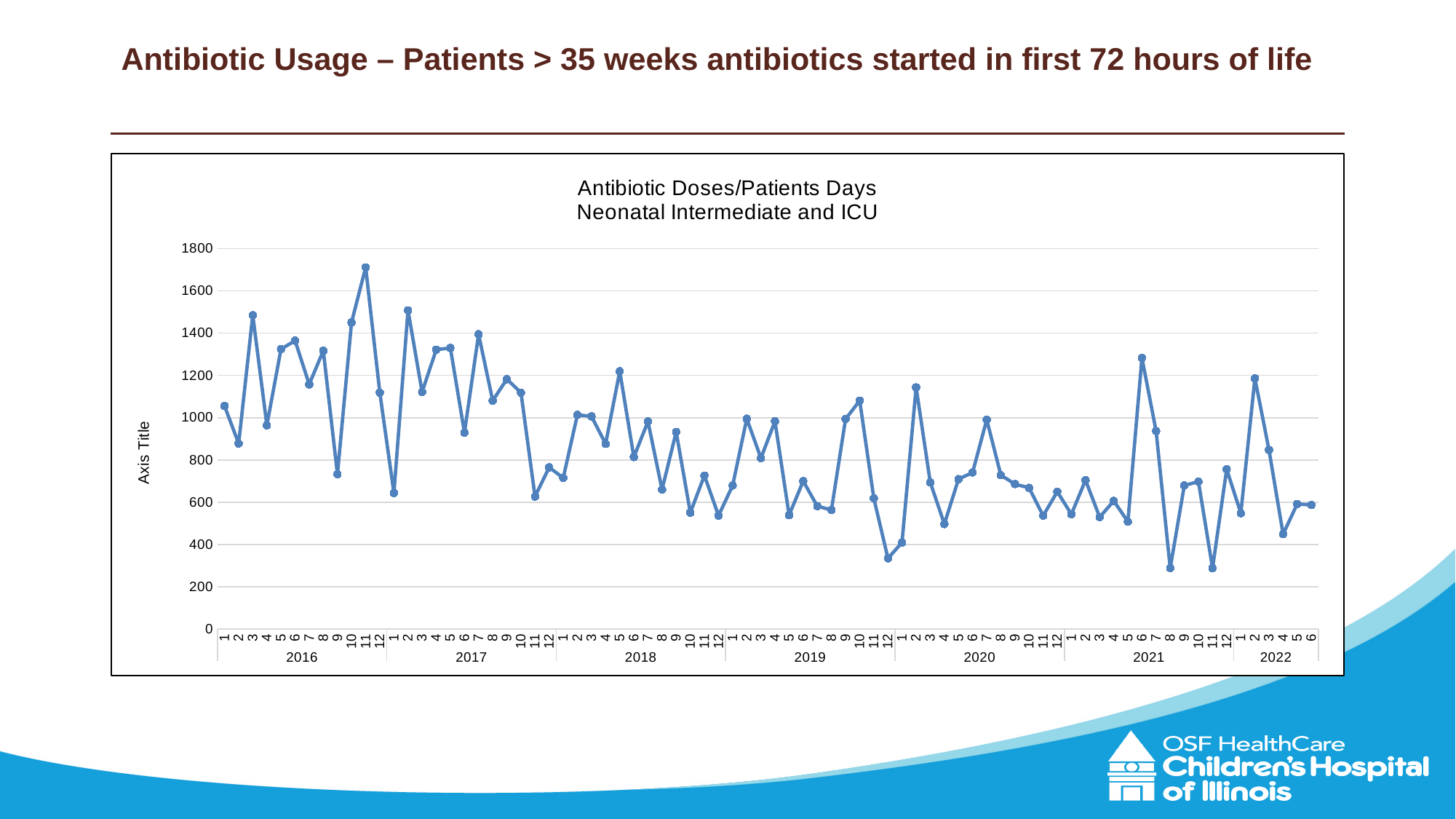

# Antibiotic Usage – Patients > 35 weeks antibiotics started in first 72 hours of life

### Chart: Antibiotic Doses/Patients Days
Neonatal Intermediate and ICU

| Category | Total |
|---|---|
| 1 | 1055.7377049180327 |
| 2 | 877.9342723004695 |
| 3 | 1484.8484848484848 |
| 4 | 964.2857142857143 |
| 5 | 1324.3243243243244 |
| 6 | 1364.705882352941 |
| 7 | 1157.8947368421052 |
| 8 | 1317.0731707317075 |
| 9 | 732.7586206896551 |
| 10 | 1450.7042253521126 |
| 11 | 1711.5384615384614 |
| 12 | 1118.8524590163934 |
| 1 | 644.1717791411043 |
| 2 | 1508.3333333333335 |
| 3 | 1121.6216216216217 |
| 4 | 1321.7054263565892 |
| 5 | 1330.0 |
| 6 | 929.6482412060301 |
| 7 | 1394.9579831932774 |
| 8 | 1080.6451612903227 |
| 9 | 1182.2660098522167 |
| 10 | 1118.7214611872146 |
| 11 | 627.1186440677966 |
| 12 | 765.1821862348178 |
| 1 | 715.3024911032028 |
| 2 | 1013.5746606334842 |
| 3 | 1006.4102564102565 |
| 4 | 876.1904761904761 |
| 5 | 1219.6969696969697 |
| 6 | 813.8528138528138 |
| 7 | 982.3529411764705 |
| 8 | 660.1671309192201 |
| 9 | 932.9073482428115 |
| 10 | 550.925925925926 |
| 11 | 726.5625 |
| 12 | 536.964980544747 |
| 1 | 679.3103448275863 |
| 2 | 995.3488372093024 |
| 3 | 808.9887640449439 |
| 4 | 983.1460674157304 |
| 5 | 539.4736842105264 |
| 6 | 700.0 |
| 7 | 581.5217391304348 |
| 8 | 563.6363636363636 |
| 9 | 993.9024390243902 |
| 10 | 1080.6451612903227 |
| 11 | 619.2893401015228 |
| 12 | 334.9056603773585 |
| 1 | 409.3959731543624 |
| 2 | 1143.6781609195402 |
| 3 | 694.2148760330579 |
| 4 | 497.1098265895954 |
| 5 | 709.4339622641509 |
| 6 | 741.0358565737051 |
| 7 | 990.6542056074767 |
| 8 | 728.3236994219653 |
| 9 | 686.1702127659574 |
| 10 | 668.2464454976304 |
| 11 | 536.723163841808 |
| 12 | 650.0 |
| 1 | 543.37899543379 |
| 2 | 704.6632124352332 |
| 3 | 529.8245614035088 |
| 4 | 606.2992125984252 |
| 5 | 508.37988826815644 |
| 6 | 1283.1325301204818 |
| 7 | 937.1069182389937 |
| 8 | 288.7029288702929 |
| 9 | 679.5580110497237 |
| 10 | 697.841726618705 |
| 11 | 288.34355828220856 |
| 12 | 756.3025210084033 |
| 1 | 548.1481481481482 |
| 2 | 1186.2068965517242 |
| 3 | 847.2906403940887 |
| 4 | 449.54128440366975 |
| 5 | 592.1052631578948 |
| 6 | 586.9565217391305 |